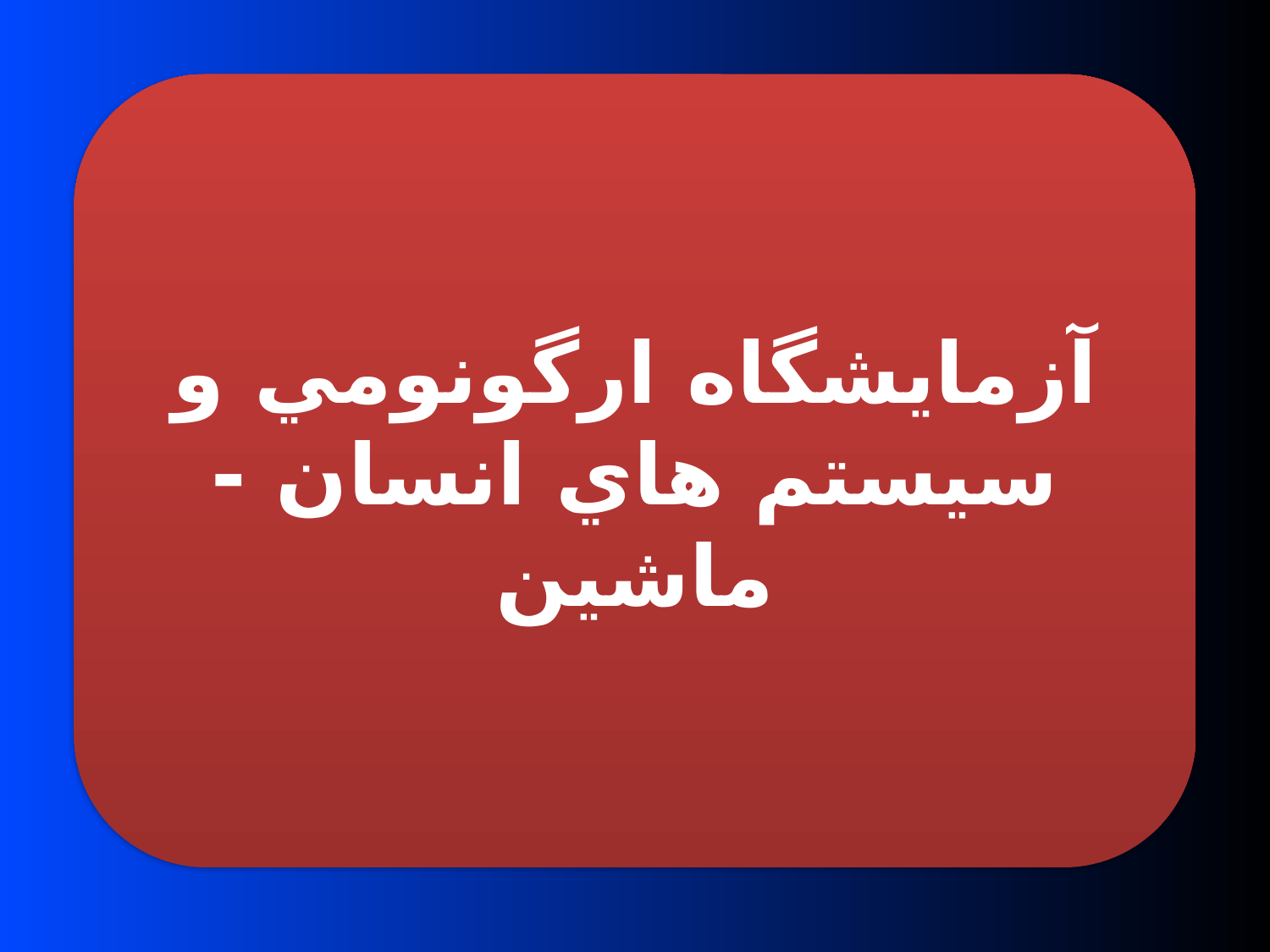

آزمايشگاه ارگونومي و سيستم هاي انسان - ماشين